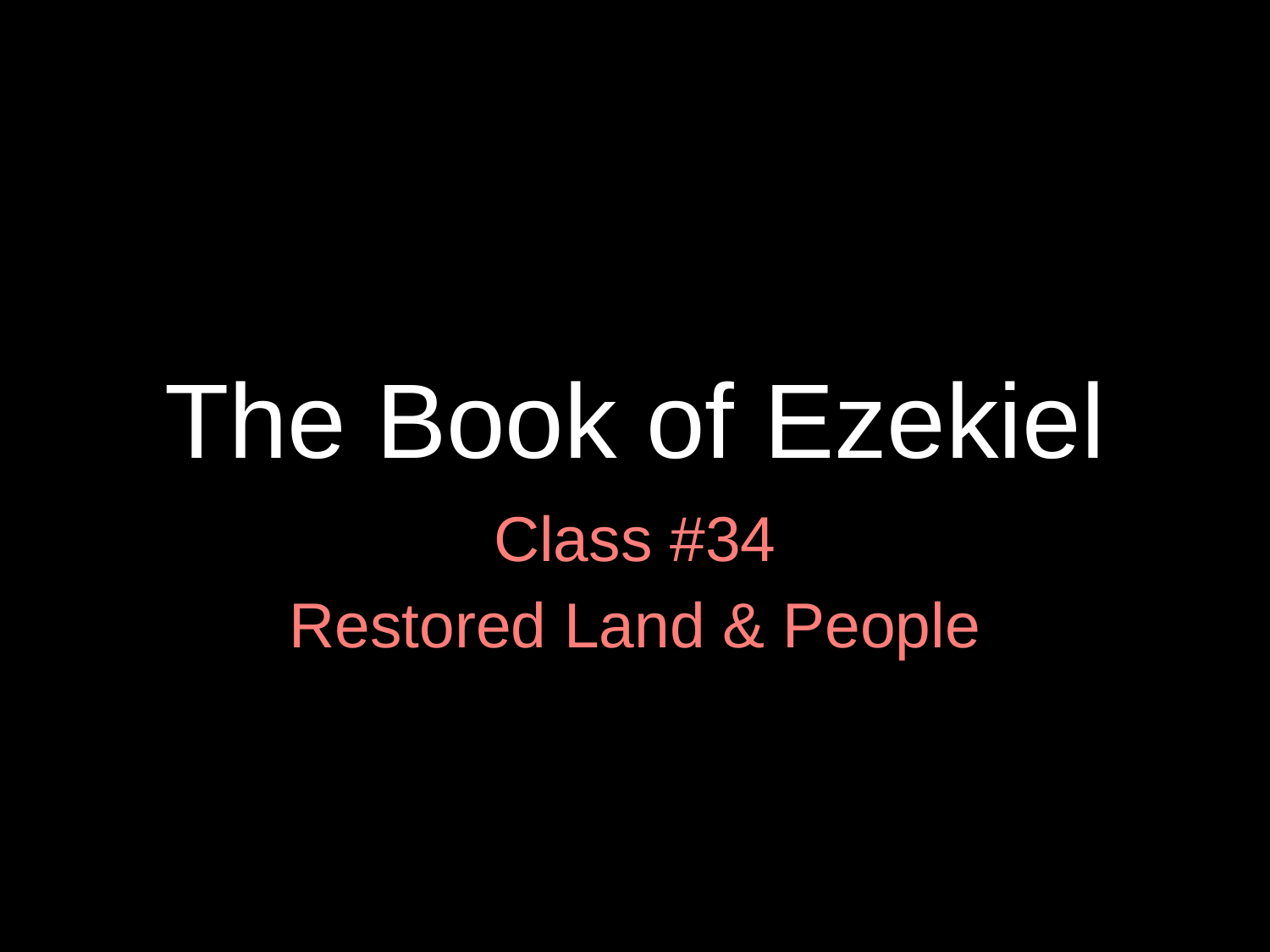

# The Book of Ezekiel
Class #34
Restored Land & People